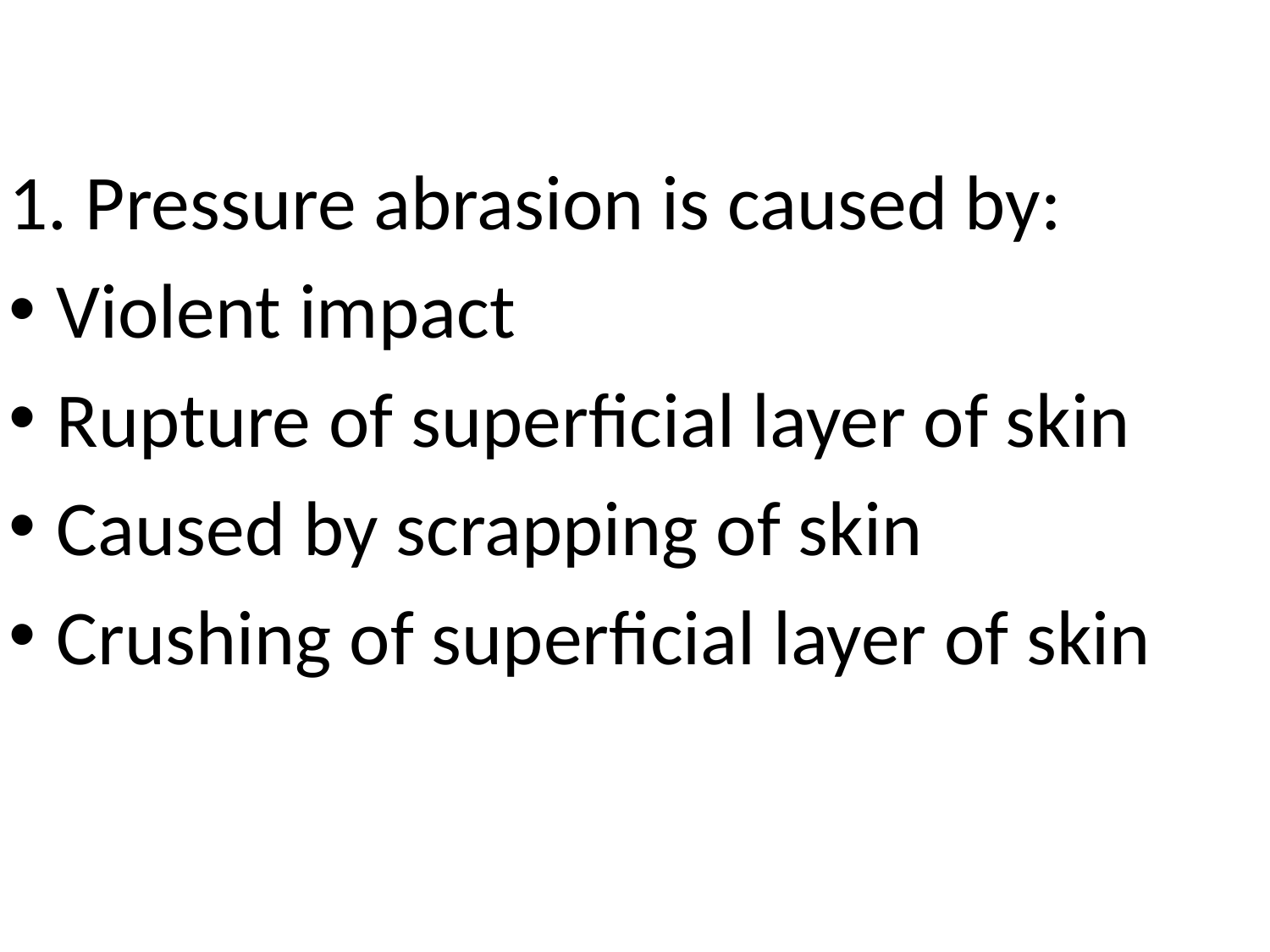

1. Pressure abrasion is caused by:
Violent impact
Rupture of superficial layer of skin
Caused by scrapping of skin
Crushing of superficial layer of skin